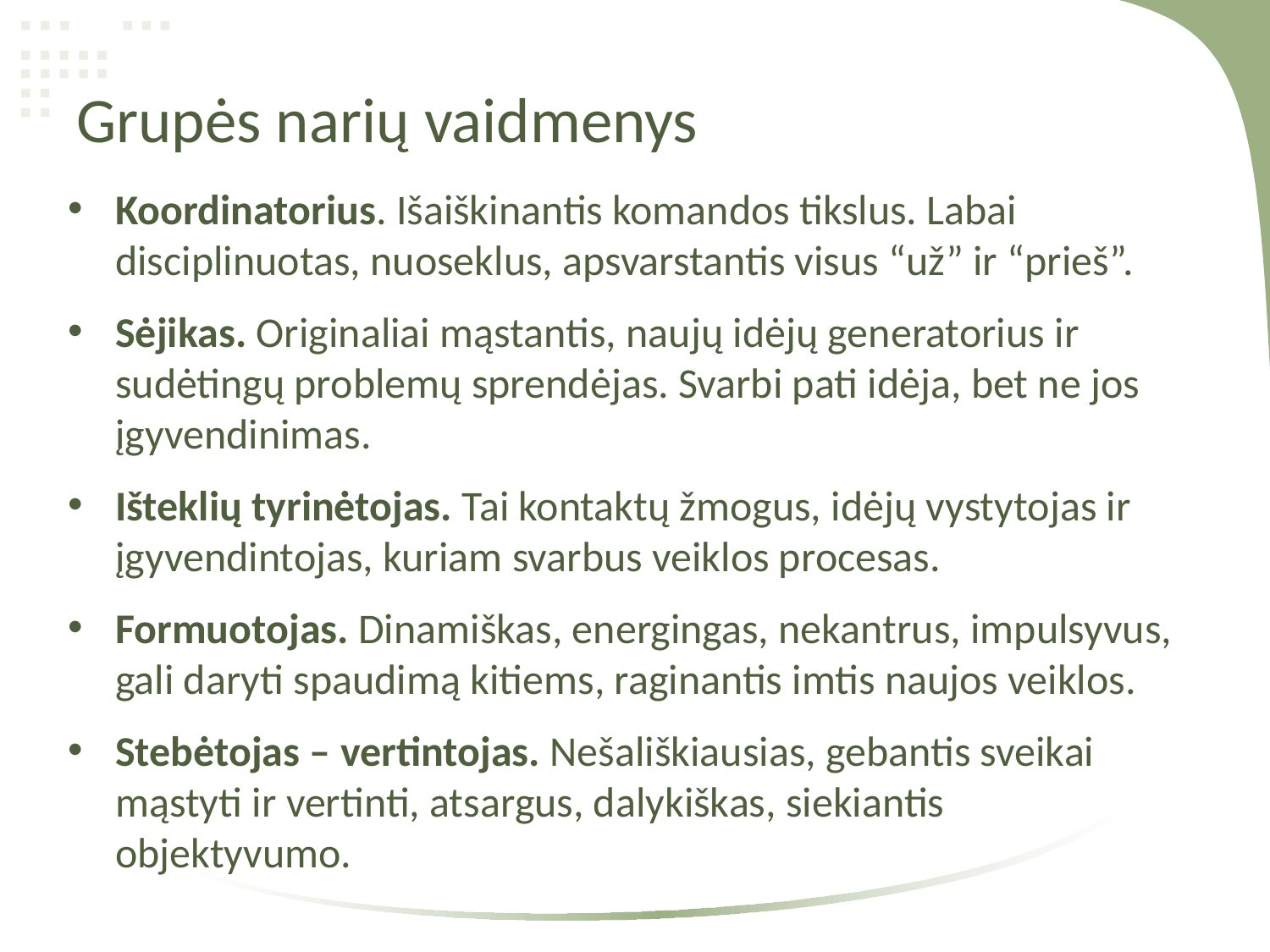

# Grupės narių vaidmenys
Koordinatorius. Išaiškinantis komandos tikslus. Labai disciplinuotas, nuoseklus, apsvarstantis visus “už” ir “prieš”.
Sėjikas. Originaliai mąstantis, naujų idėjų generatorius ir sudėtingų problemų sprendėjas. Svarbi pati idėja, bet ne jos įgyvendinimas.
Išteklių tyrinėtojas. Tai kontaktų žmogus, idėjų vystytojas ir įgyvendintojas, kuriam svarbus veiklos procesas.
Formuotojas. Dinamiškas, energingas, nekantrus, impulsyvus, gali daryti spaudimą kitiems, raginantis imtis naujos veiklos.
Stebėtojas – vertintojas. Nešališkiausias, gebantis sveikai mąstyti ir vertinti, atsargus, dalykiškas, siekiantis objektyvumo.